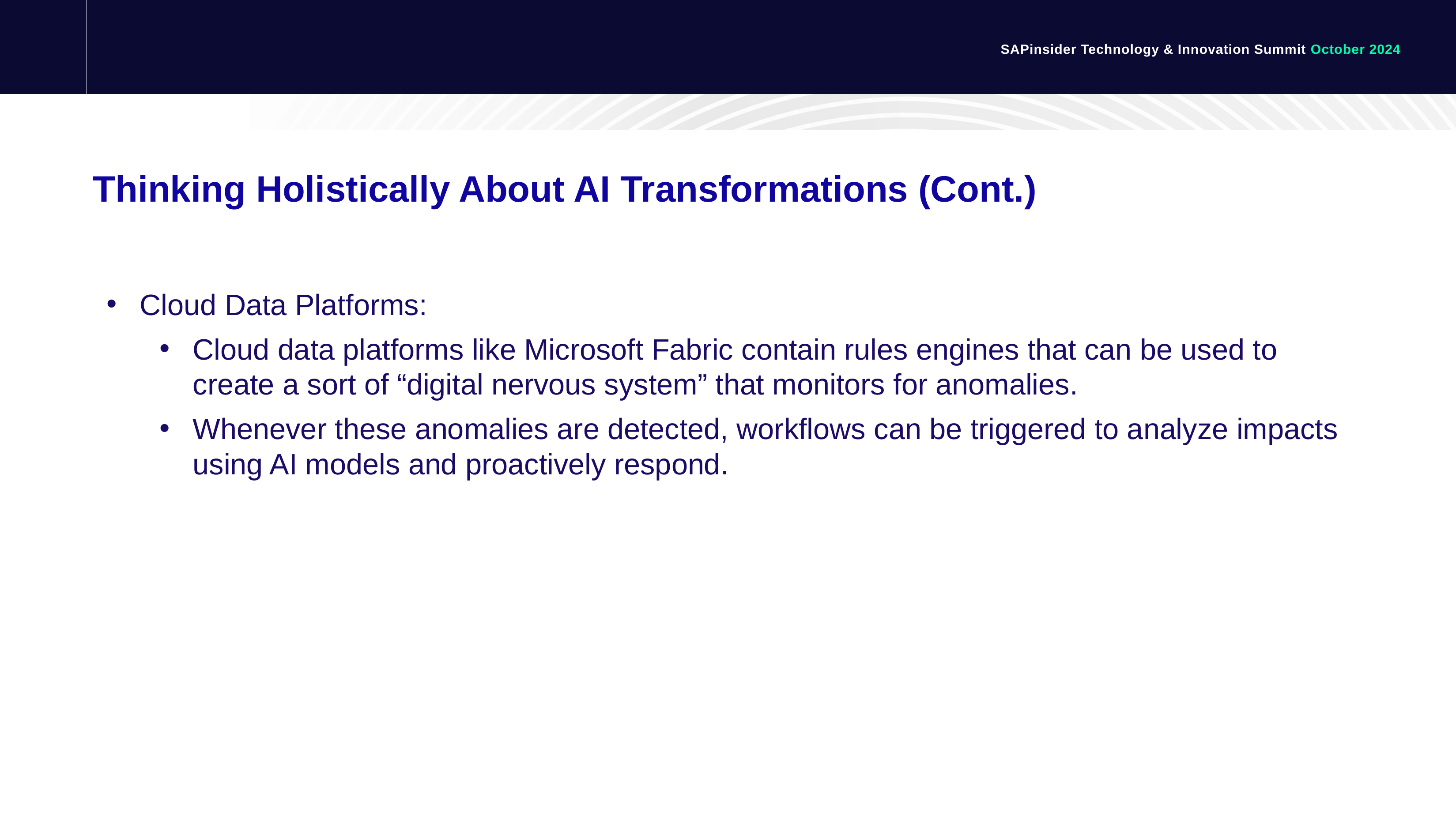

# Thinking Holistically About AI Transformations (Cont.)
Cloud Data Platforms:
Cloud data platforms like Microsoft Fabric contain rules engines that can be used to create a sort of “digital nervous system” that monitors for anomalies.
Whenever these anomalies are detected, workflows can be triggered to analyze impacts using AI models and proactively respond.